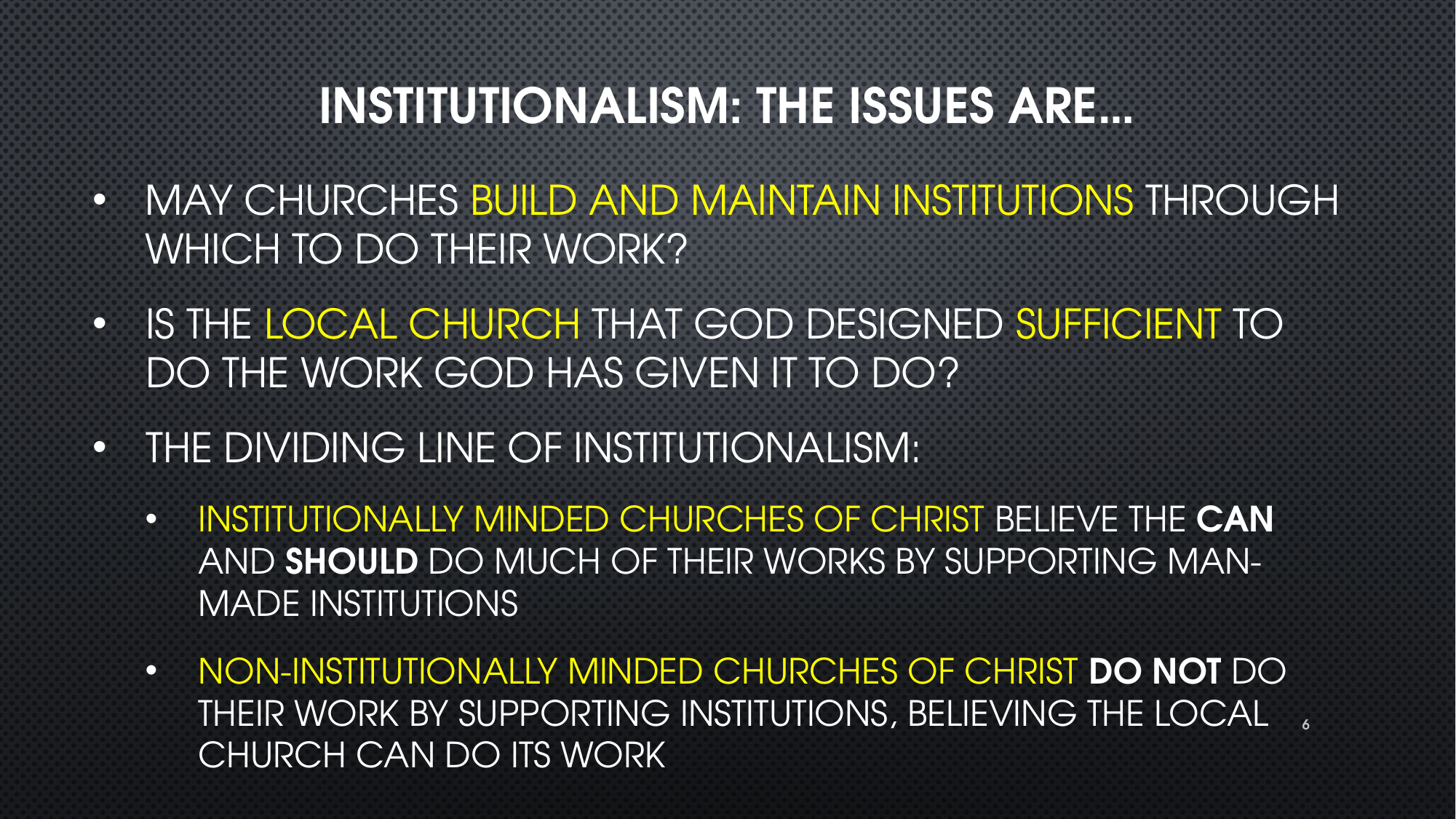

# Institutionalism: The Issues Are…
May churches build and maintain institutions through which to do their work?
Is the local church that God designed sufficient to do the work God has given it to do?
The dividing line of institutionalism:
Institutionally minded churches of Christ believe the can and should do much of their works by supporting man-made institutions
Non-institutionally minded churches of Christ do not do their work by supporting institutions, believing the local church can do its work

6